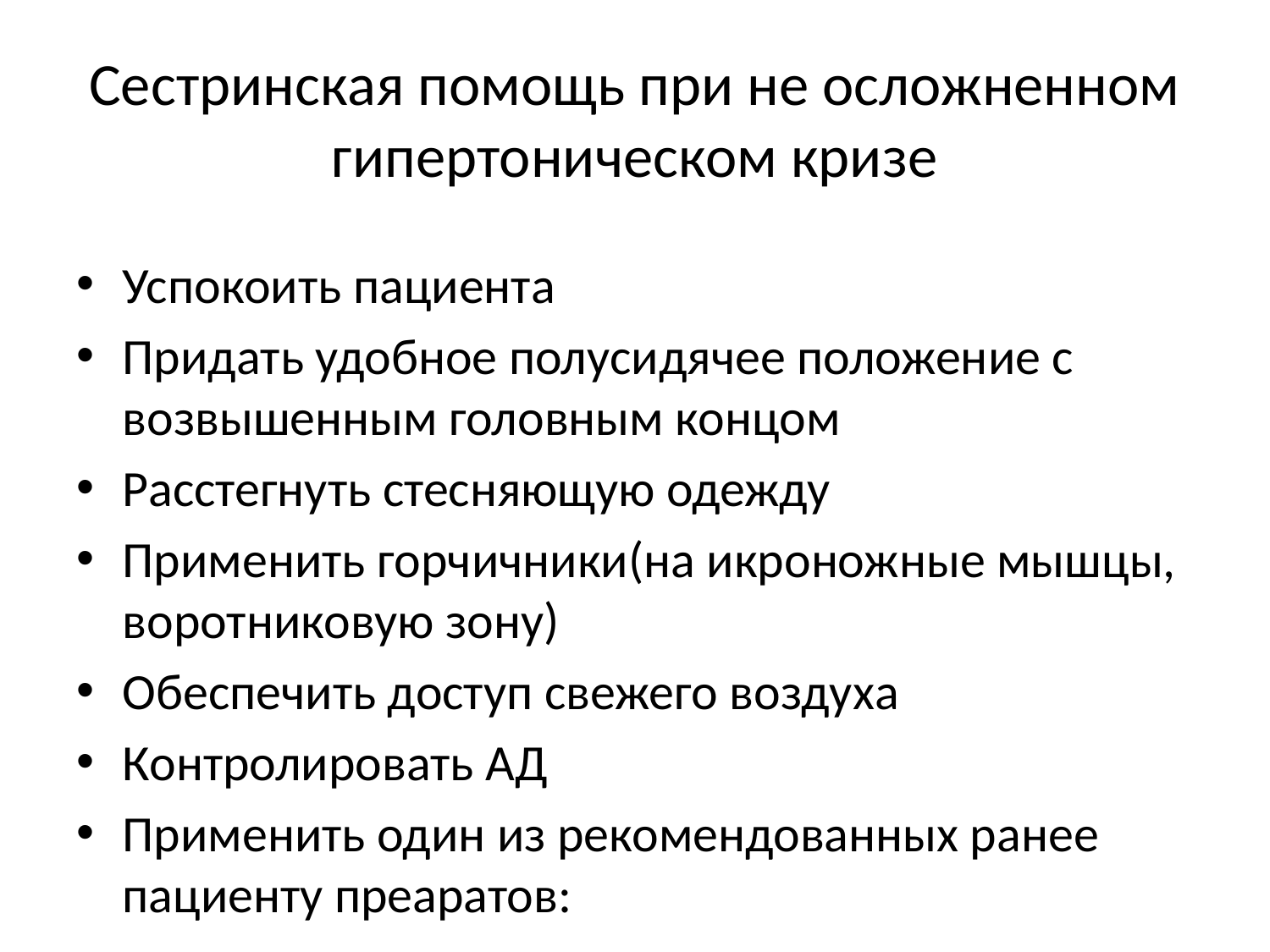

# Сестринская помощь при не осложненном гипертоническом кризе
Успокоить пациента
Придать удобное полусидячее положение с возвышенным головным концом
Расстегнуть стесняющую одежду
Применить горчичники(на икроножные мышцы, воротниковую зону)
Обеспечить доступ свежего воздуха
Контролировать АД
Применить один из рекомендованных ранее пациенту преаратов: